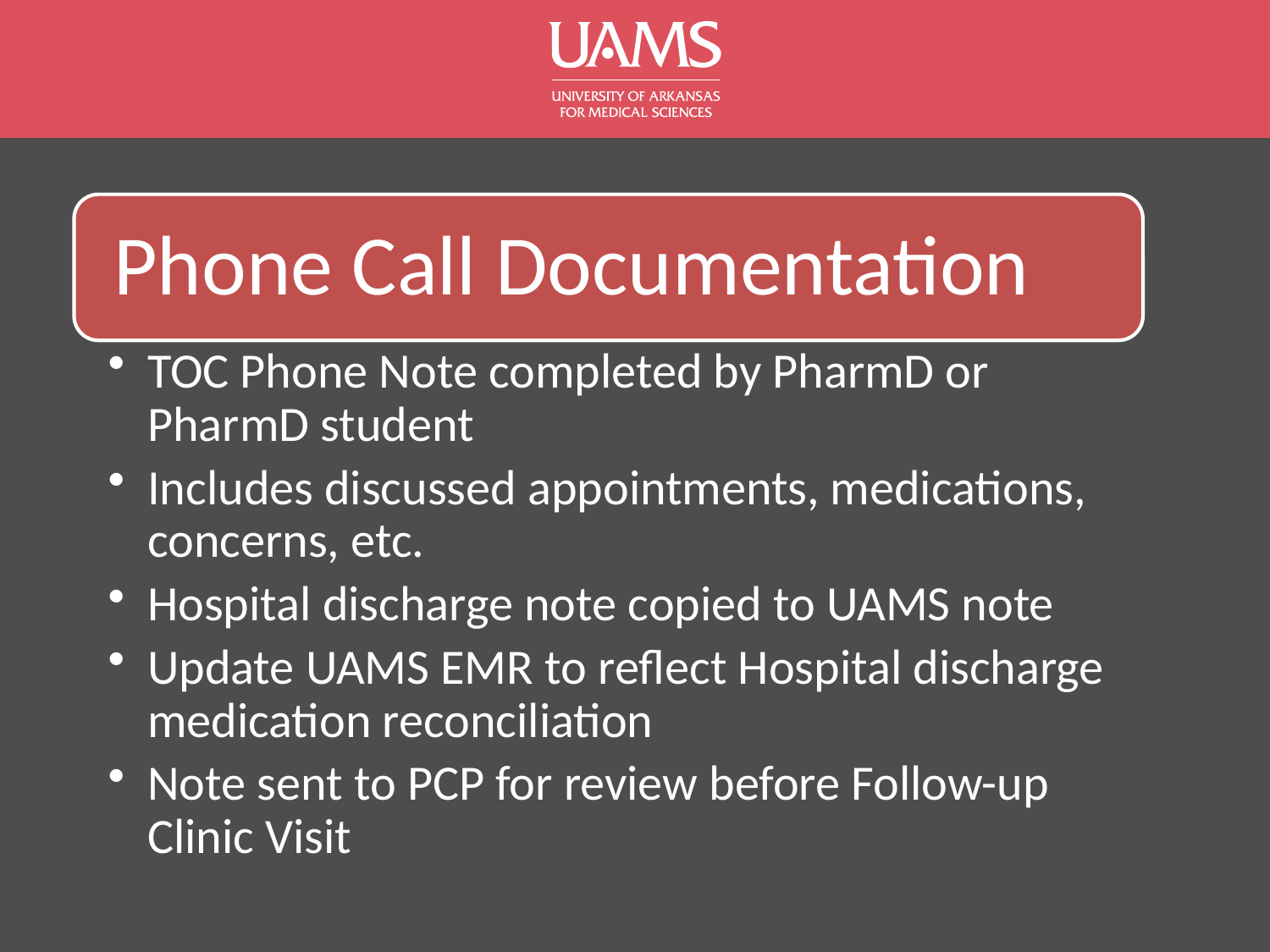

Phone Call Documentation
TOC Phone Note completed by PharmD or PharmD student
Includes discussed appointments, medications, concerns, etc.
Hospital discharge note copied to UAMS note
Update UAMS EMR to reflect Hospital discharge medication reconciliation
Note sent to PCP for review before Follow-up Clinic Visit